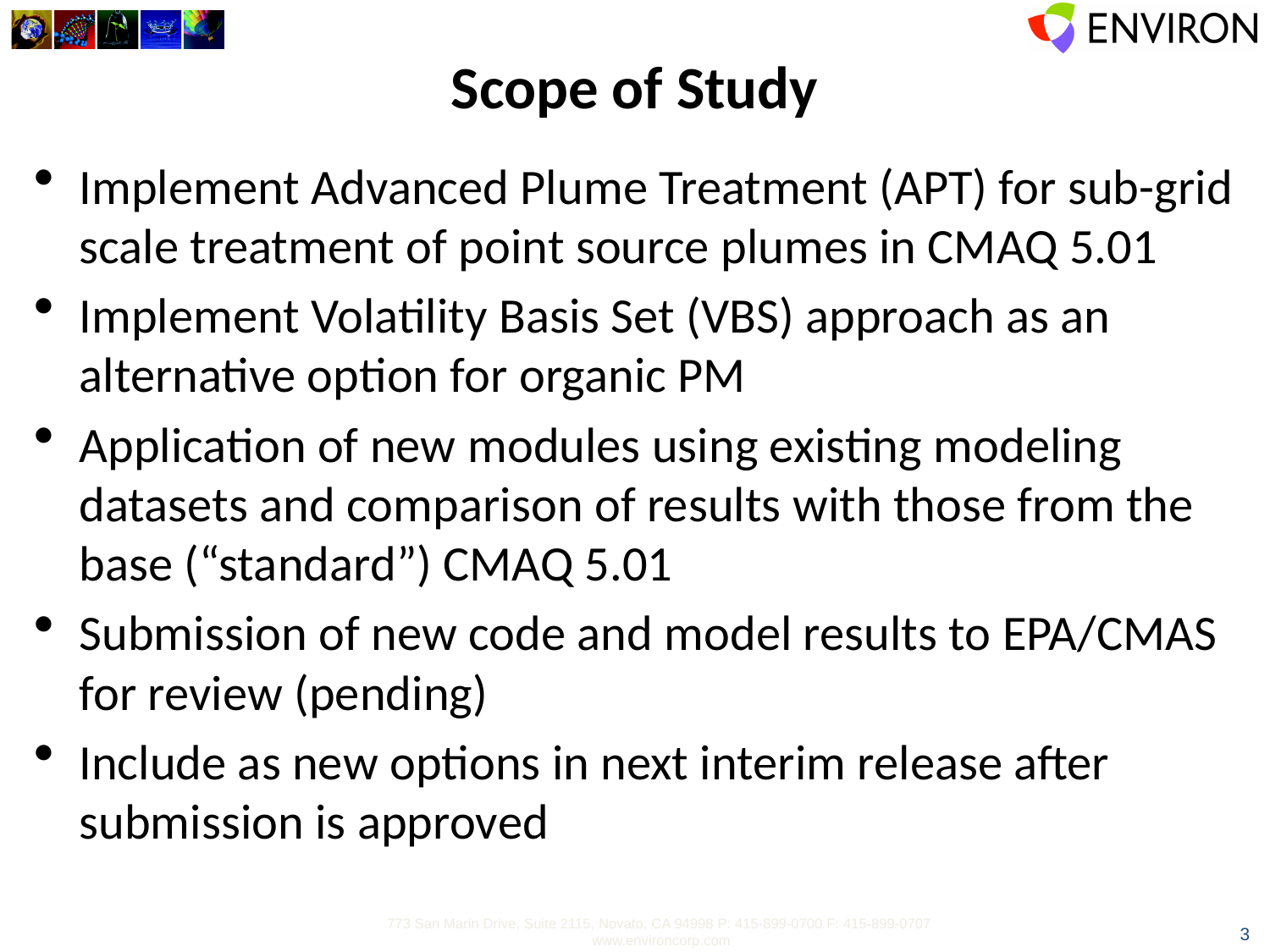

# Scope of Study
Implement Advanced Plume Treatment (APT) for sub-grid scale treatment of point source plumes in CMAQ 5.01
Implement Volatility Basis Set (VBS) approach as an alternative option for organic PM
Application of new modules using existing modeling datasets and comparison of results with those from the base (“standard”) CMAQ 5.01
Submission of new code and model results to EPA/CMAS for review (pending)
Include as new options in next interim release after submission is approved

3